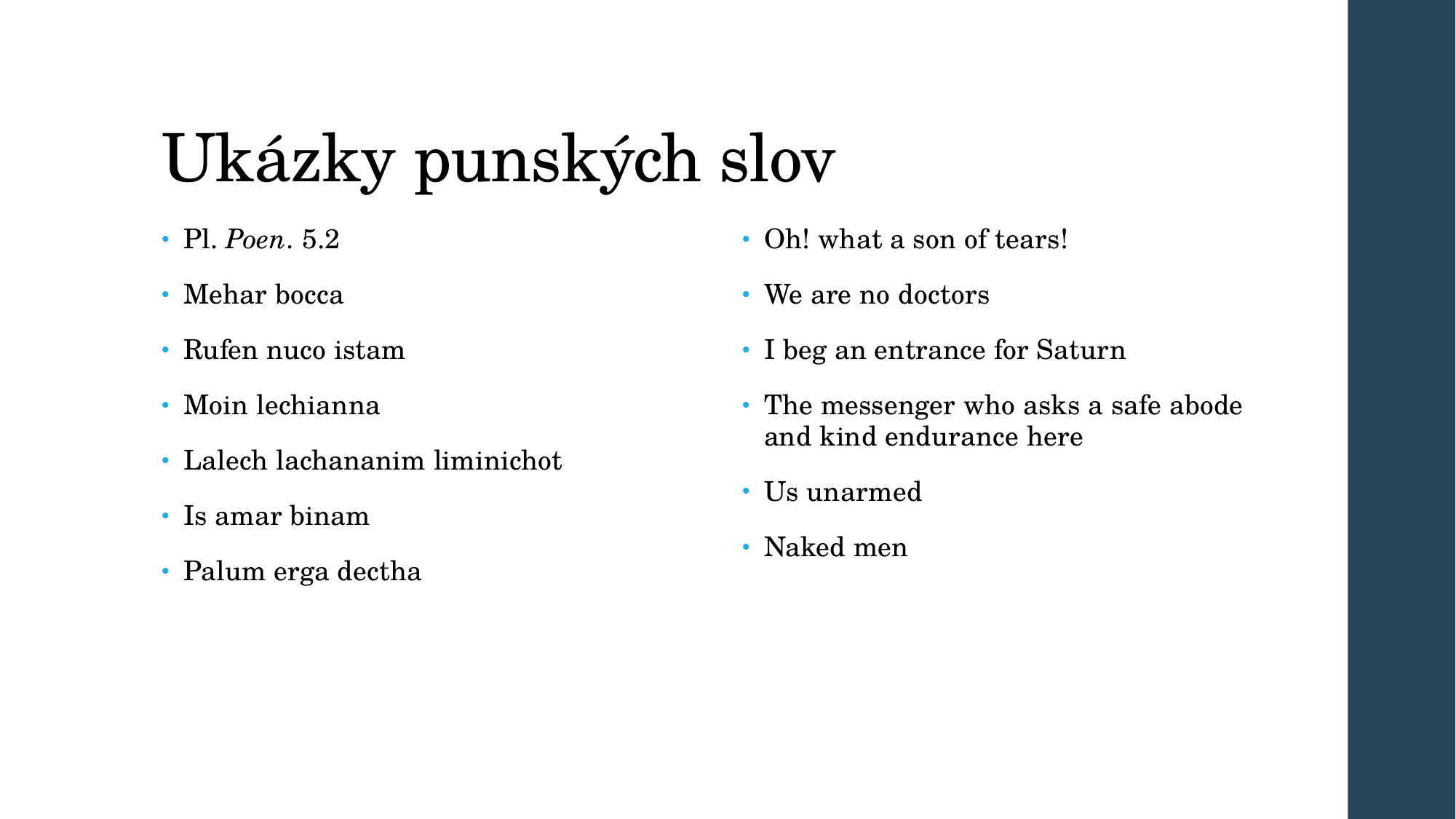

# Ukázky punských slov
Pl. Poen. 5.2
Mehar bocca
Rufen nuco istam
Moin lechianna
Lalech lachananim liminichot
Is amar binam
Palum erga dectha
Oh! what a son of tears!
We are no doctors
I beg an entrance for Saturn
The messenger who asks a safe abode and kind endurance here
Us unarmed
Naked men